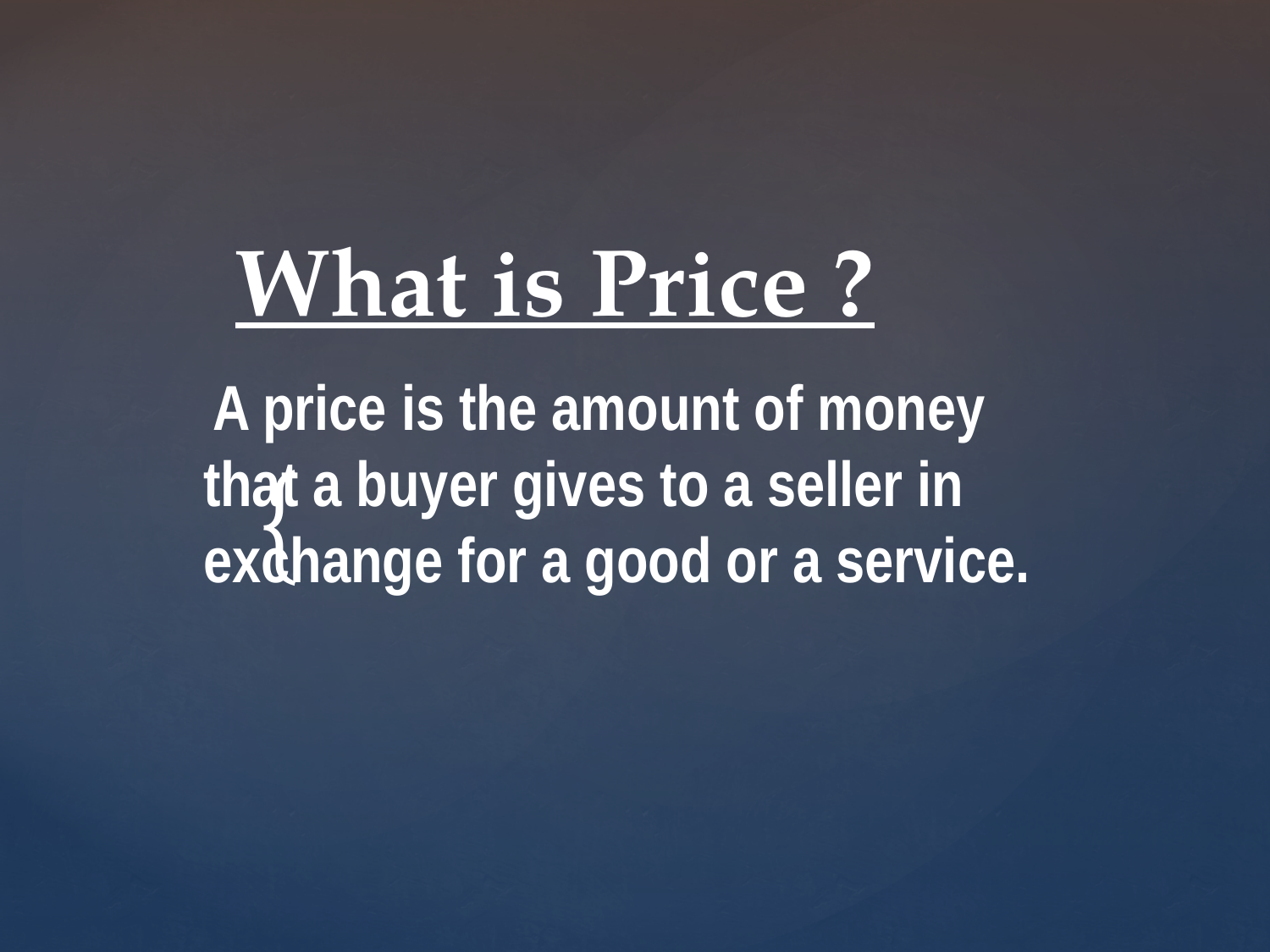

# What is Price ?
 A price is the amount of money that a buyer gives to a seller in exchange for a good or a service.